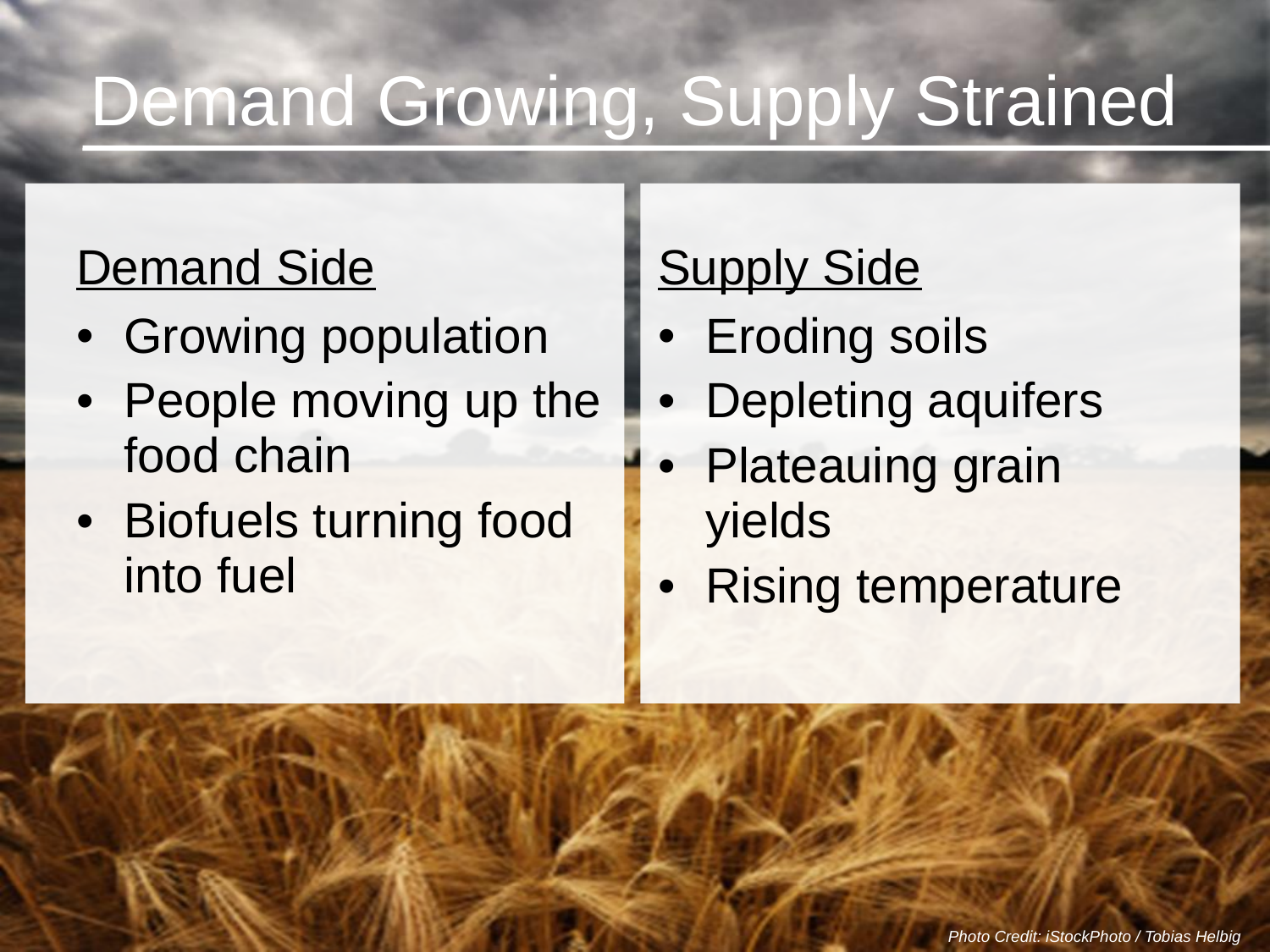

# Demand Growing, Supply Strained

Demand Side
Supply Side
Growing population
People moving up the food chain
Biofuels turning food into fuel
Eroding soils
Depleting aquifers
Plateauing grain yields
Rising temperature
Photo Credit: iStockPhoto / Tobias Helbig